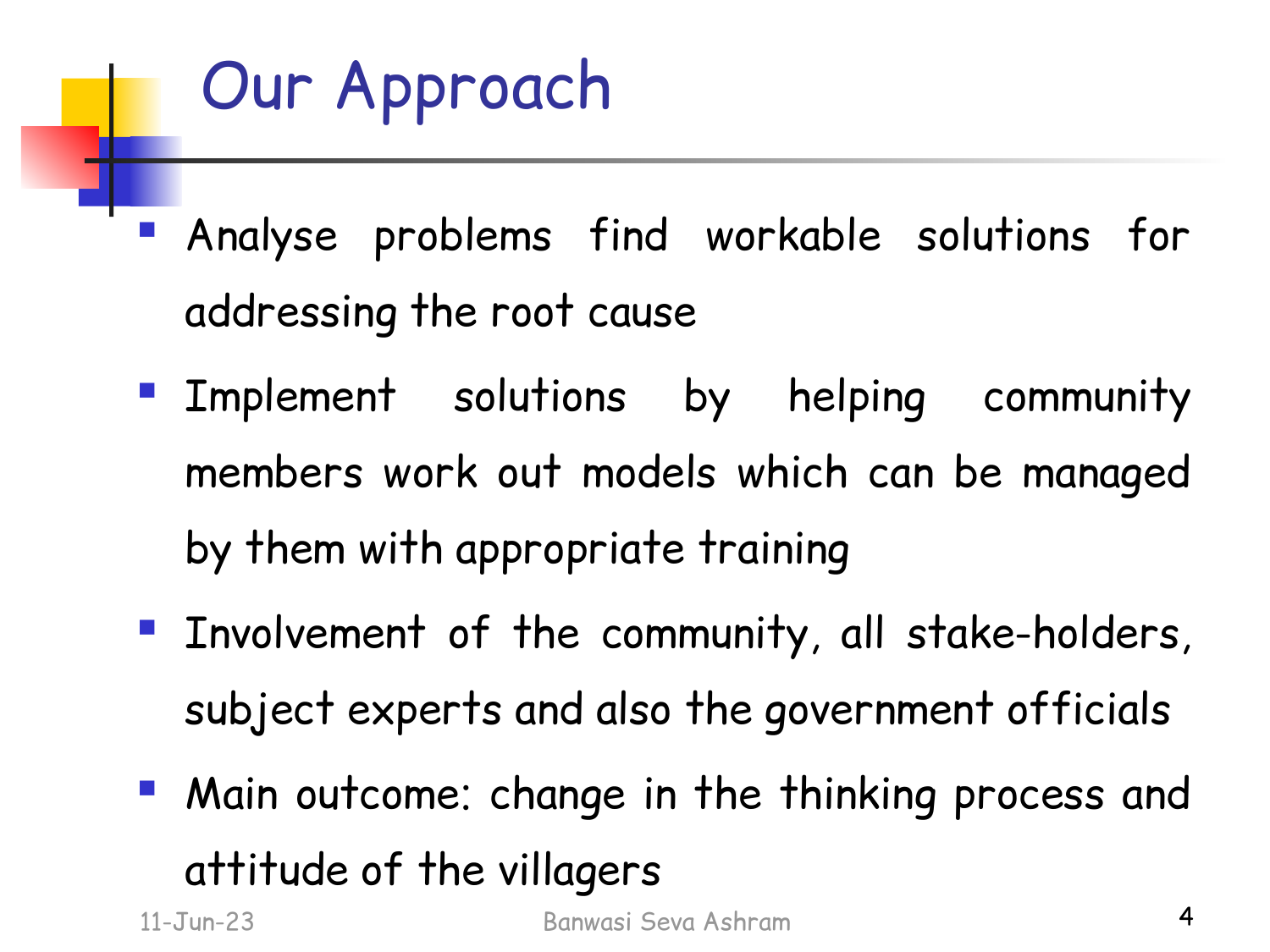

# Our Approach
Analyse problems find workable solutions for addressing the root cause
Implement solutions by helping community members work out models which can be managed by them with appropriate training
Involvement of the community, all stake-holders, subject experts and also the government officials
Main outcome: change in the thinking process and attitude of the villagers
11-Jun-23
Banwasi Seva Ashram
4